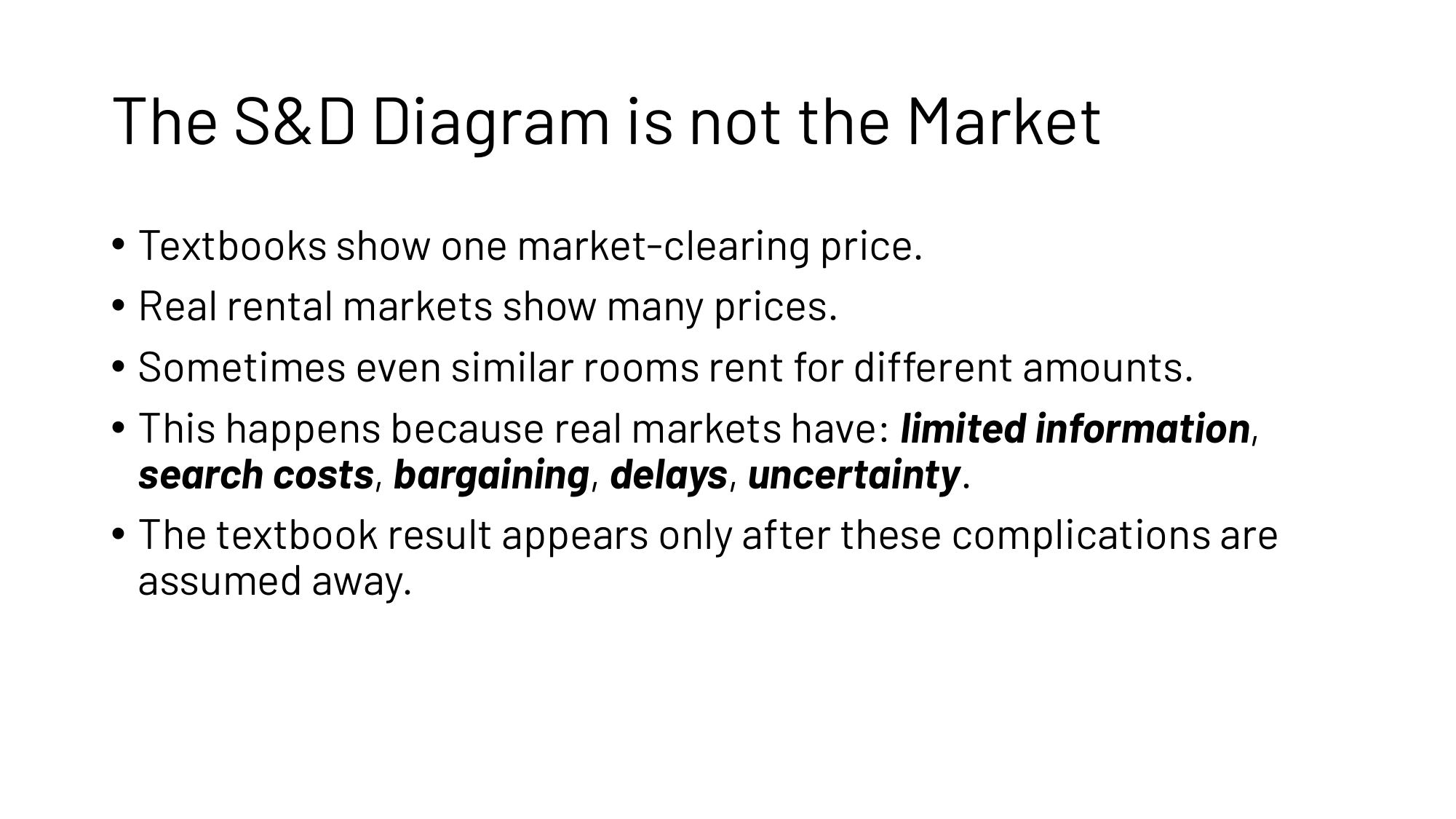

# The S&D Diagram is not the Market
Textbooks show one market-clearing price.
Real rental markets show many prices.
Sometimes even similar rooms rent for different amounts.
This happens because real markets have: limited information, search costs, bargaining, delays, uncertainty.
The textbook result appears only after these complications are assumed away.